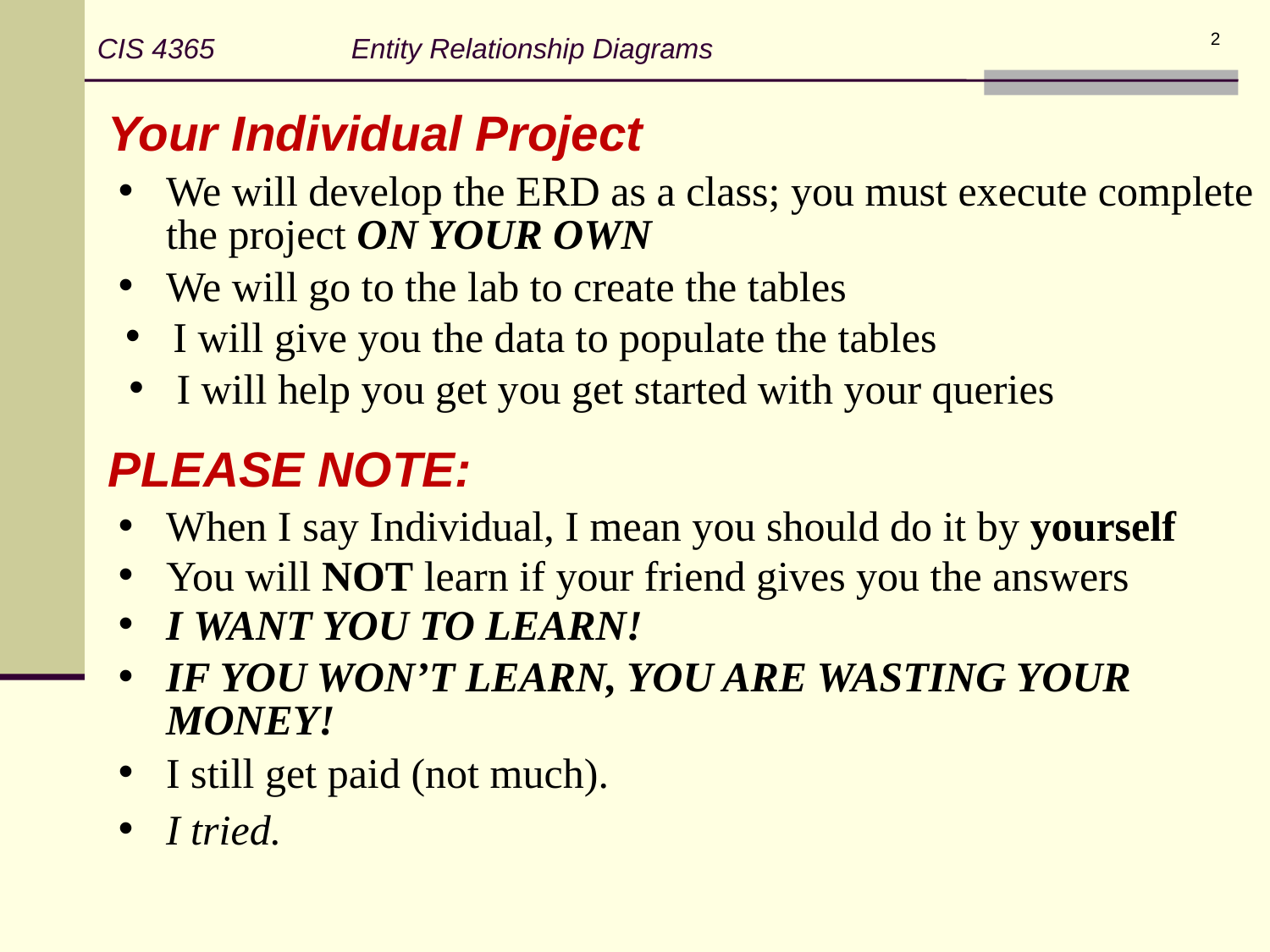

CIS 4365 		Entity Relationship Diagrams
2
Your Individual Project
We will develop the ERD as a class; you must execute complete the project on your own
We will go to the lab to create the tables
I will give you the data to populate the tables
I will help you get you get started with your queries
PLEASE NOTE:
When I say Individual, I mean you should do it by yourself
You will not learn if your friend gives you the answers
I want you to learn!
If you Won’t Learn, You are wasting your money!
I still get paid (not much).
I tried.